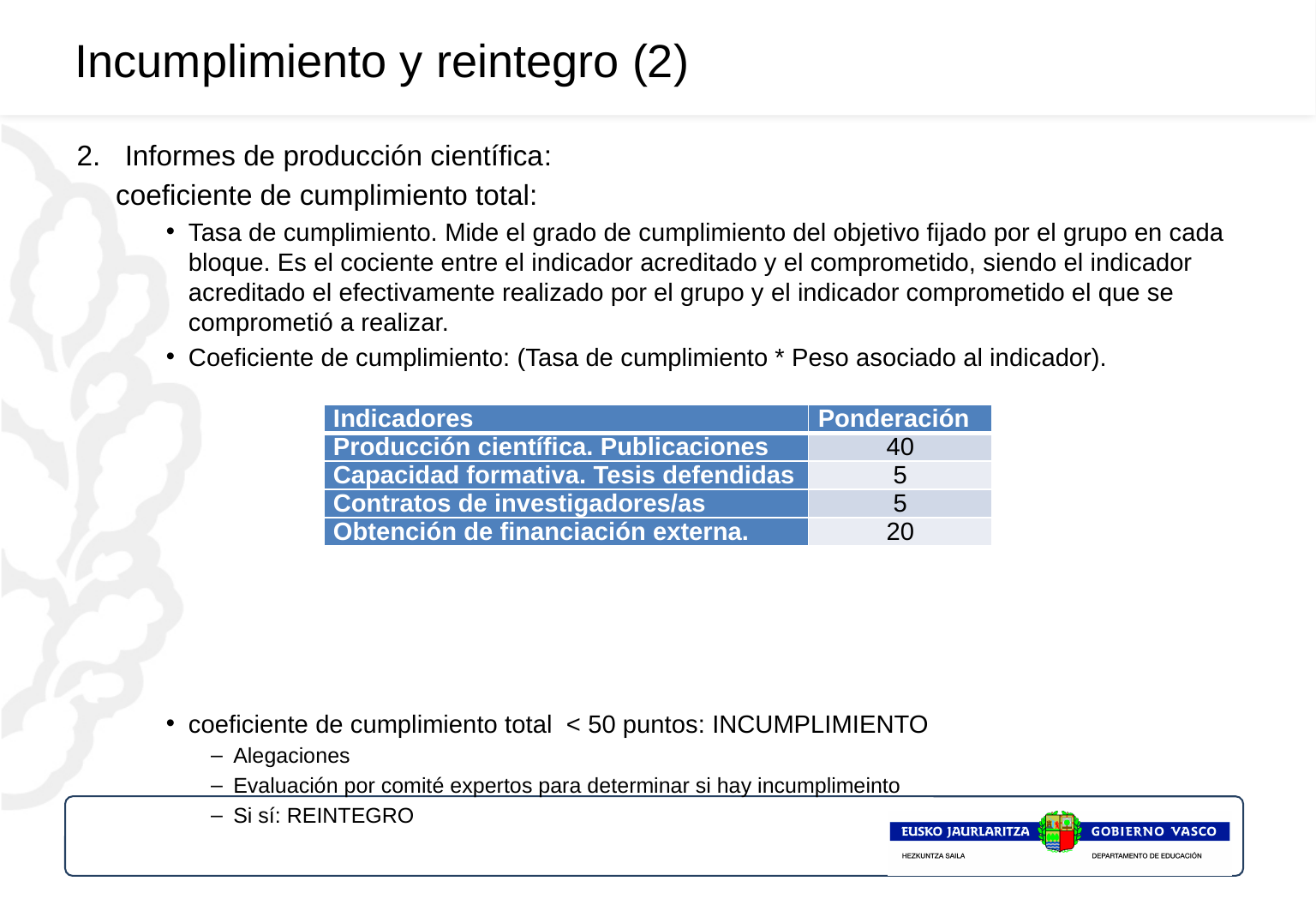

# Incumplimiento y reintegro (2)
Informes de producción científica:
coeficiente de cumplimiento total:
Tasa de cumplimiento. Mide el grado de cumplimiento del objetivo fijado por el grupo en cada bloque. Es el cociente entre el indicador acreditado y el comprometido, siendo el indicador acreditado el efectivamente realizado por el grupo y el indicador comprometido el que se comprometió a realizar.
Coeficiente de cumplimiento: (Tasa de cumplimiento * Peso asociado al indicador).

coeficiente de cumplimiento total  < 50 puntos: INCUMPLIMIENTO
Alegaciones
Evaluación por comité expertos para determinar si hay incumplimeinto
Si sí: REINTEGRO

| Indicadores | Ponderación |
| --- | --- |
| Producción científica. Publicaciones | 40 |
| Capacidad formativa. Tesis defendidas | 5 |
| Contratos de investigadores/as | 5 |
| Obtención de financiación externa. | 20 |